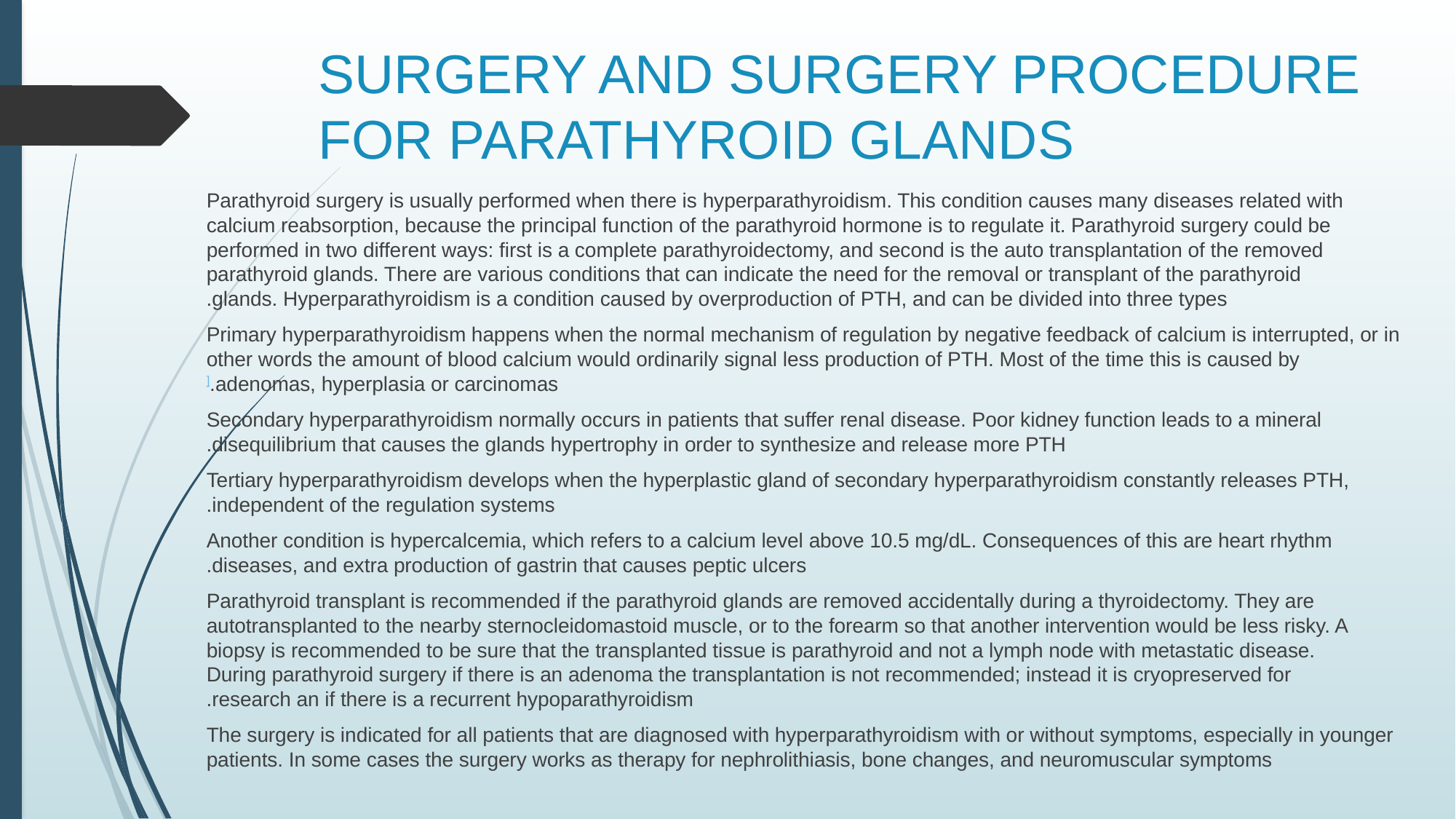

# SURGERY AND SURGERY PROCEDURE FOR PARATHYROID GLANDS
Parathyroid surgery is usually performed when there is hyperparathyroidism. This condition causes many diseases related with calcium reabsorption, because the principal function of the parathyroid hormone is to regulate it. Parathyroid surgery could be performed in two different ways: first is a complete parathyroidectomy, and second is the auto transplantation of the removed parathyroid glands. There are various conditions that can indicate the need for the removal or transplant of the parathyroid glands. Hyperparathyroidism is a condition caused by overproduction of PTH, and can be divided into three types.
Primary hyperparathyroidism happens when the normal mechanism of regulation by negative feedback of calcium is interrupted, or in other words the amount of blood calcium would ordinarily signal less production of PTH. Most of the time this is caused by adenomas, hyperplasia or carcinomas.]
Secondary hyperparathyroidism normally occurs in patients that suffer renal disease. Poor kidney function leads to a mineral disequilibrium that causes the glands hypertrophy in order to synthesize and release more PTH.
Tertiary hyperparathyroidism develops when the hyperplastic gland of secondary hyperparathyroidism constantly releases PTH, independent of the regulation systems.
Another condition is hypercalcemia, which refers to a calcium level above 10.5 mg/dL. Consequences of this are heart rhythm diseases, and extra production of gastrin that causes peptic ulcers.
Parathyroid transplant is recommended if the parathyroid glands are removed accidentally during a thyroidectomy. They are autotransplanted to the nearby sternocleidomastoid muscle, or to the forearm so that another intervention would be less risky. A biopsy is recommended to be sure that the transplanted tissue is parathyroid and not a lymph node with metastatic disease. During parathyroid surgery if there is an adenoma the transplantation is not recommended; instead it is cryopreserved for research an if there is a recurrent hypoparathyroidism.
The surgery is indicated for all patients that are diagnosed with hyperparathyroidism with or without symptoms, especially in younger patients. In some cases the surgery works as therapy for nephrolithiasis, bone changes, and neuromuscular symptoms